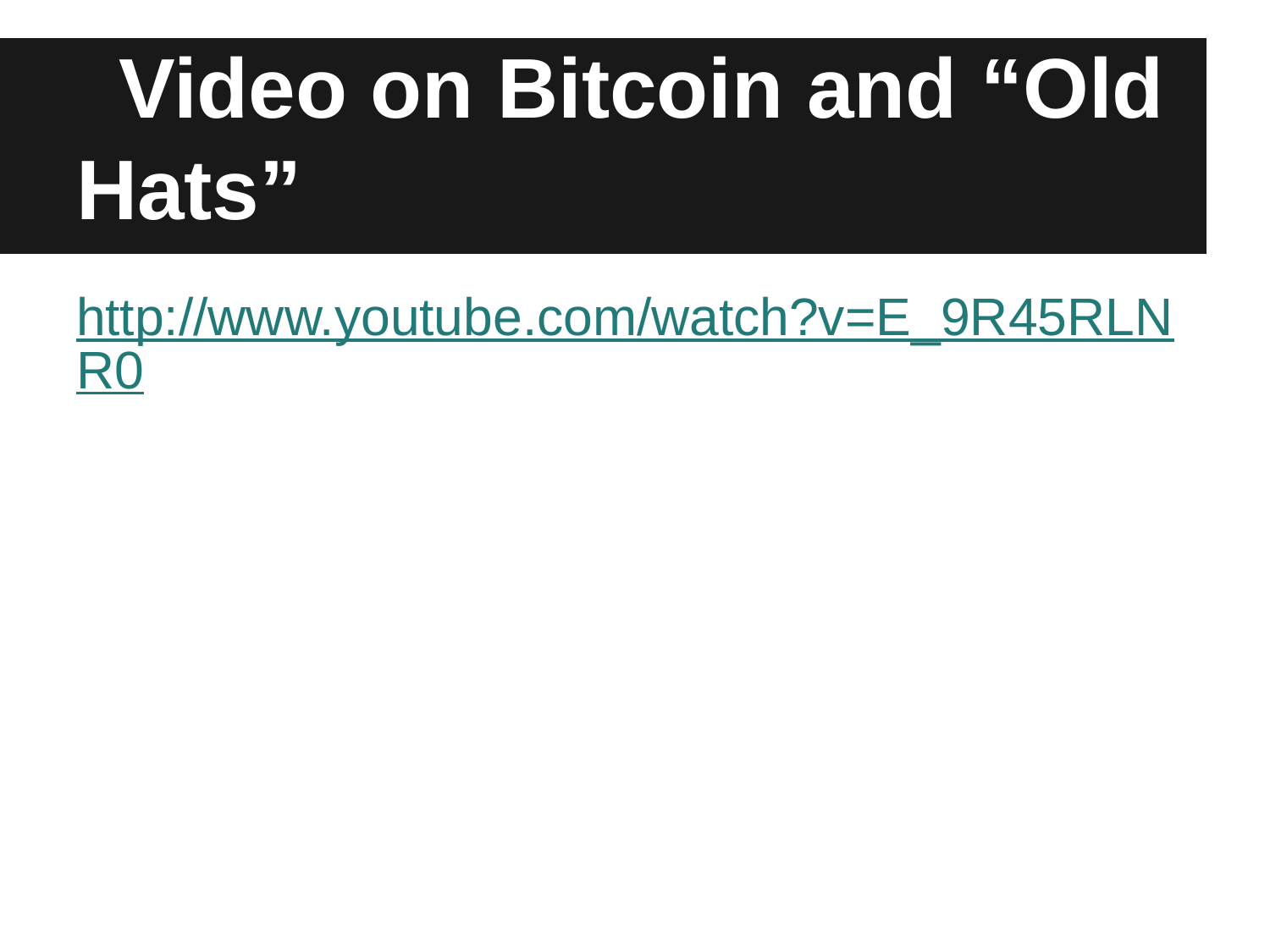

# Video on Bitcoin and “Old Hats”
http://www.youtube.com/watch?v=E_9R45RLNR0